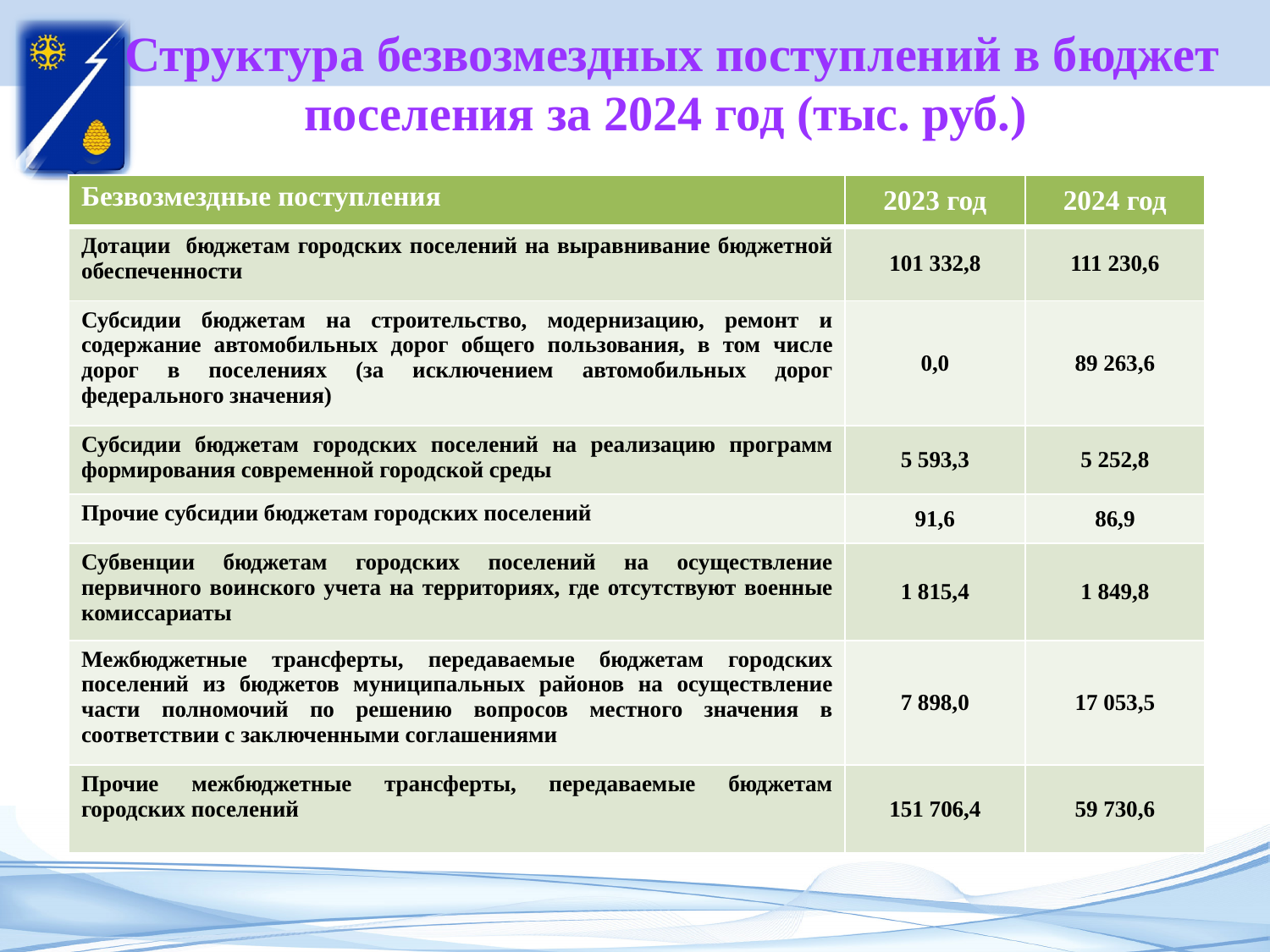

# Структура безвозмездных поступлений в бюджет поселения за 2024 год (тыс. руб.)

[unsupported chart]

| Безвозмездные поступления | 2023 год | 2024 год |
| --- | --- | --- |
| Дотации бюджетам городских поселений на выравнивание бюджетной обеспеченности | 101 332,8 | 111 230,6 |
| Субсидии бюджетам на строительство, модернизацию, ремонт и содержание автомобильных дорог общего пользования, в том числе дорог в поселениях (за исключением автомобильных дорог федерального значения) | 0,0 | 89 263,6 |
| Субсидии бюджетам городских поселений на реализацию программ формирования современной городской среды | 5 593,3 | 5 252,8 |
| Прочие субсидии бюджетам городских поселений | 91,6 | 86,9 |
| Субвенции бюджетам городских поселений на осуществление первичного воинского учета на территориях, где отсутствуют военные комиссариаты | 1 815,4 | 1 849,8 |
| Межбюджетные трансферты, передаваемые бюджетам городских поселений из бюджетов муниципальных районов на осуществление части полномочий по решению вопросов местного значения в соответствии с заключенными соглашениями | 7 898,0 | 17 053,5 |
| Прочие межбюджетные трансферты, передаваемые бюджетам городских поселений | 151 706,4 | 59 730,6 |

[unsupported chart]